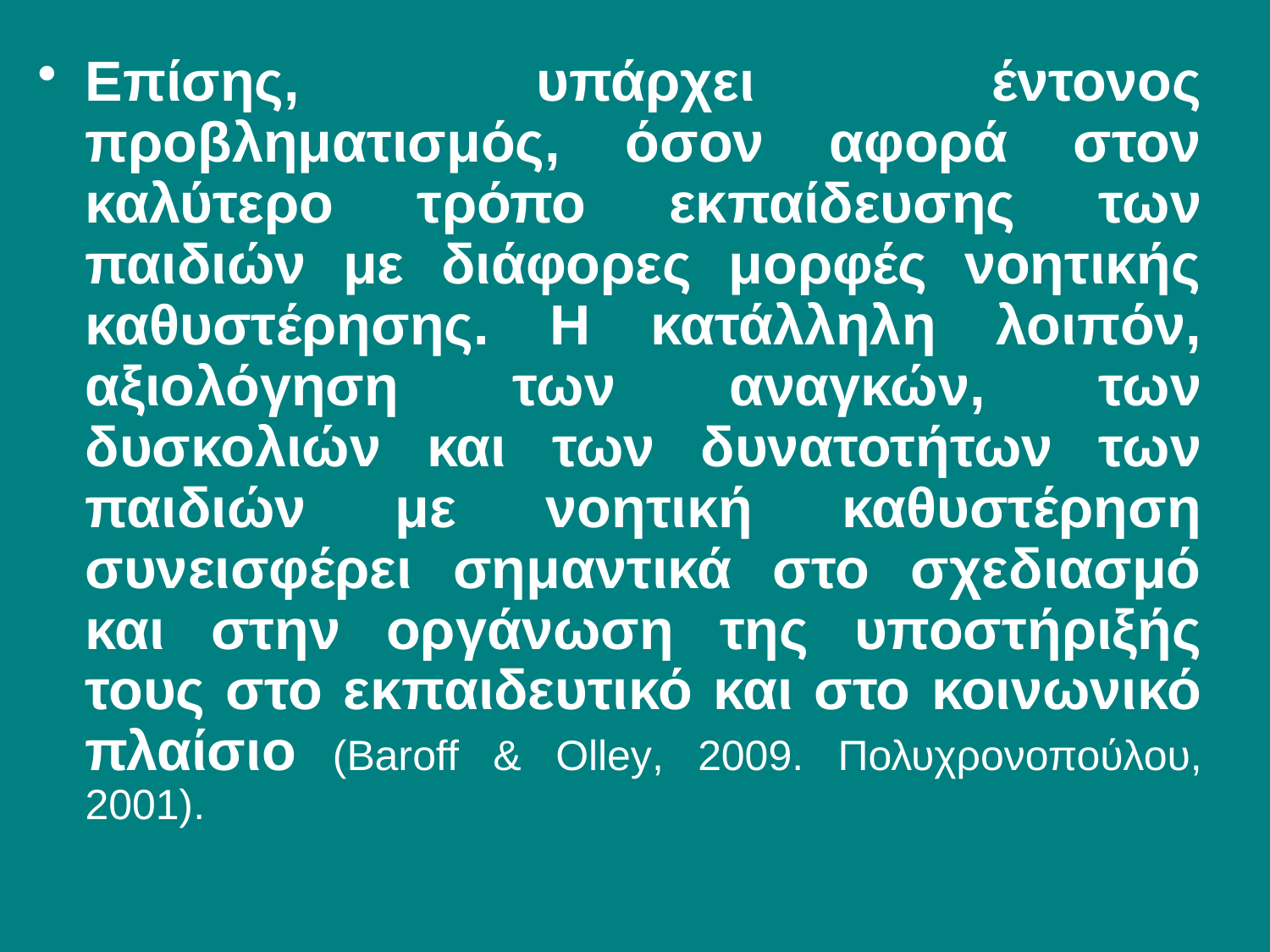

Επίσης, υπάρχει έντονος προβληματισμός, όσον αφορά στον καλύτερο τρόπο εκπαίδευσης των παιδιών με διάφορες μορφές νοητικής καθυστέρησης. Η κατάλληλη λοιπόν, αξιολόγηση των αναγκών, των δυσκολιών και των δυνατοτήτων των παιδιών με νοητική καθυστέρηση συνεισφέρει σημαντικά στο σχεδιασμό και στην οργάνωση της υποστήριξής τους στο εκπαιδευτικό και στο κοινωνικό πλαίσιο (Baroff & Olley, 2009. Πολυχρονοπούλου, 2001).